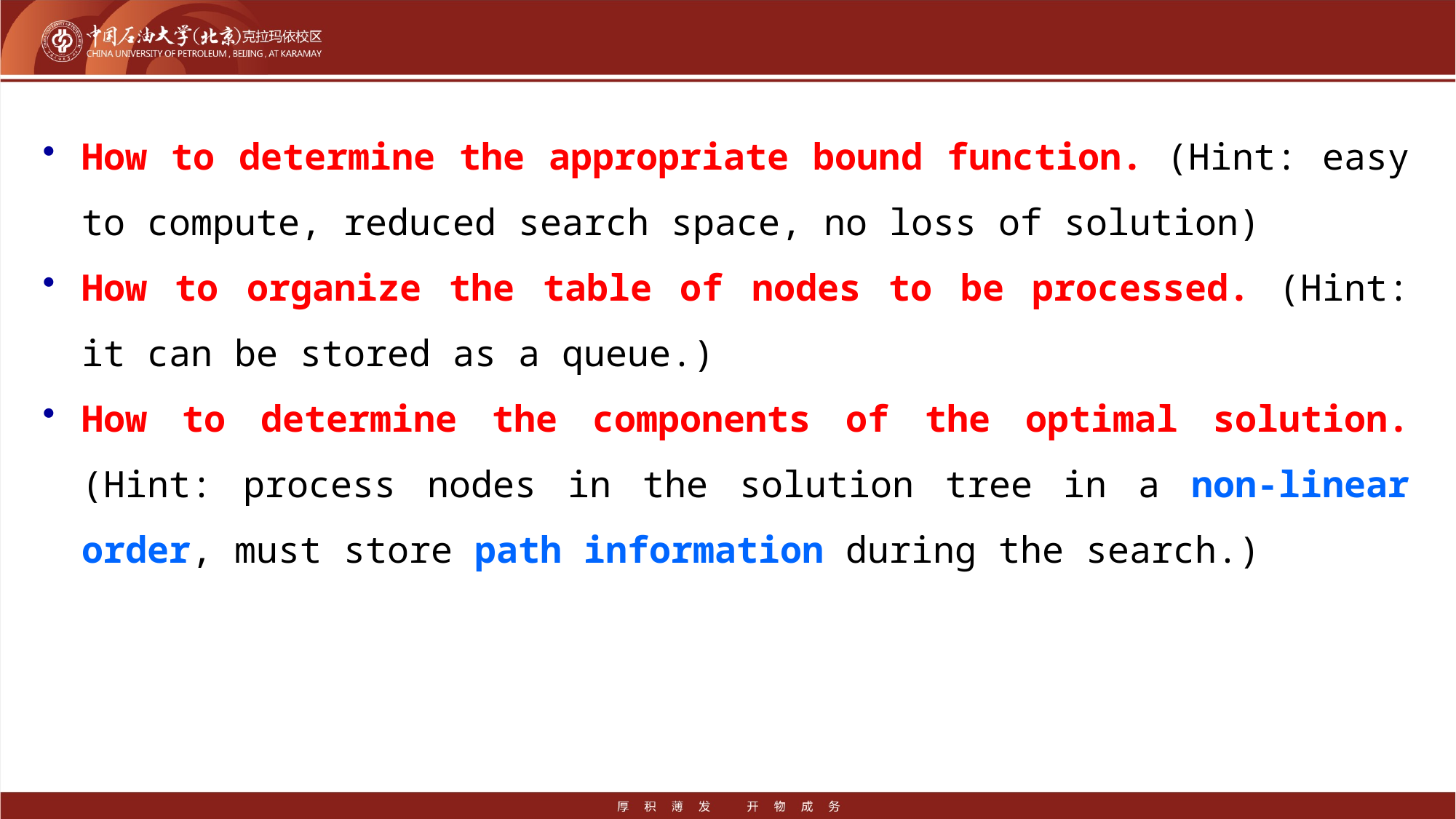

#
How to determine the appropriate bound function. (Hint: easy to compute, reduced search space, no loss of solution)
How to organize the table of nodes to be processed. (Hint: it can be stored as a queue.)
How to determine the components of the optimal solution. (Hint: process nodes in the solution tree in a non-linear order, must store path information during the search.)